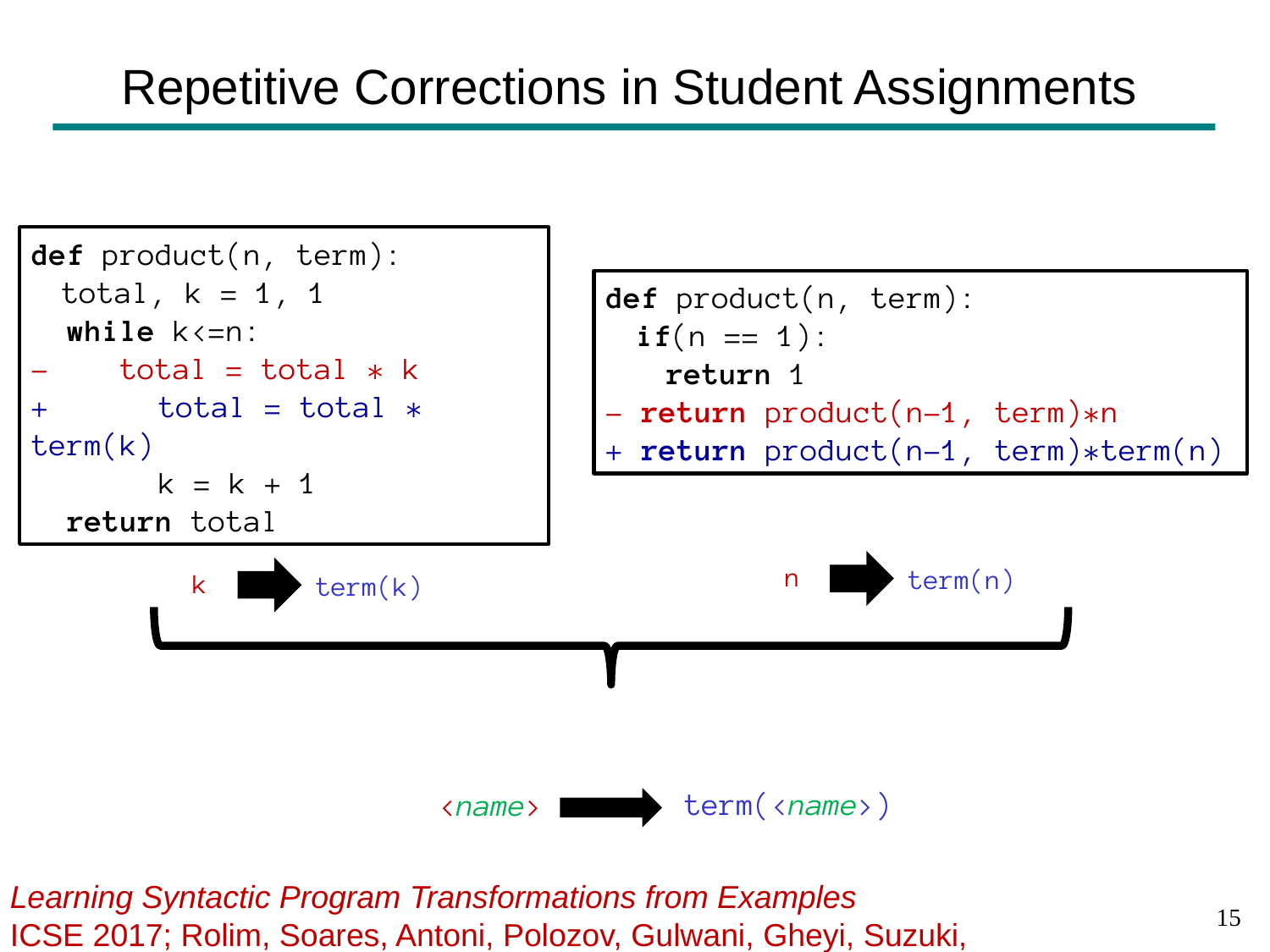

# Repetitive Corrections in Student Assignments

def product(n, term):
    total, k = 1, 1
  while k<=n:
-    total = total * k
+	total = total * term(k)
	k = k + 1
  return total
def product(n, term):
    if(n == 1):
        return 1
- return product(n-1, term)*n
+ return product(n-1, term)*term(n)
n
term(n)
k
term(k)

term(<name>)
<name>

Learning Syntactic Program Transformations from Examples
ICSE 2017; Rolim, Soares, Antoni, Polozov, Gulwani, Gheyi, Suzuki, Hartmann
15